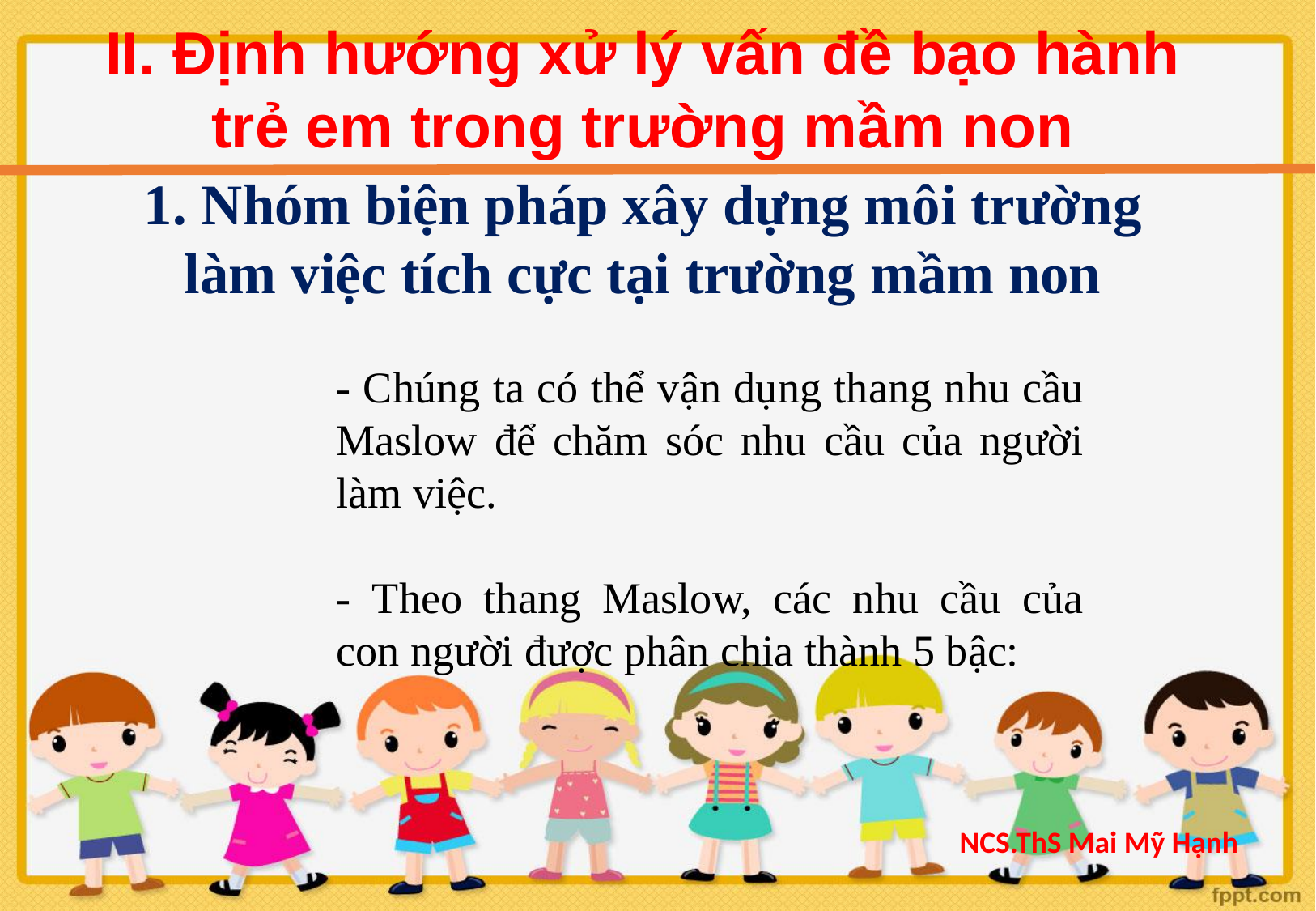

II. Định hướng xử lý vấn đề bạo hành trẻ em trong trường mầm non
1. Nhóm biện pháp xây dựng môi trường làm việc tích cực tại trường mầm non

- Chúng ta có thể vận dụng thang nhu cầu Maslow để chăm sóc nhu cầu của người làm việc.

- Theo thang Maslow, các nhu cầu của con người được phân chia thành 5 bậc:
NCS.ThS Mai Mỹ Hạnh